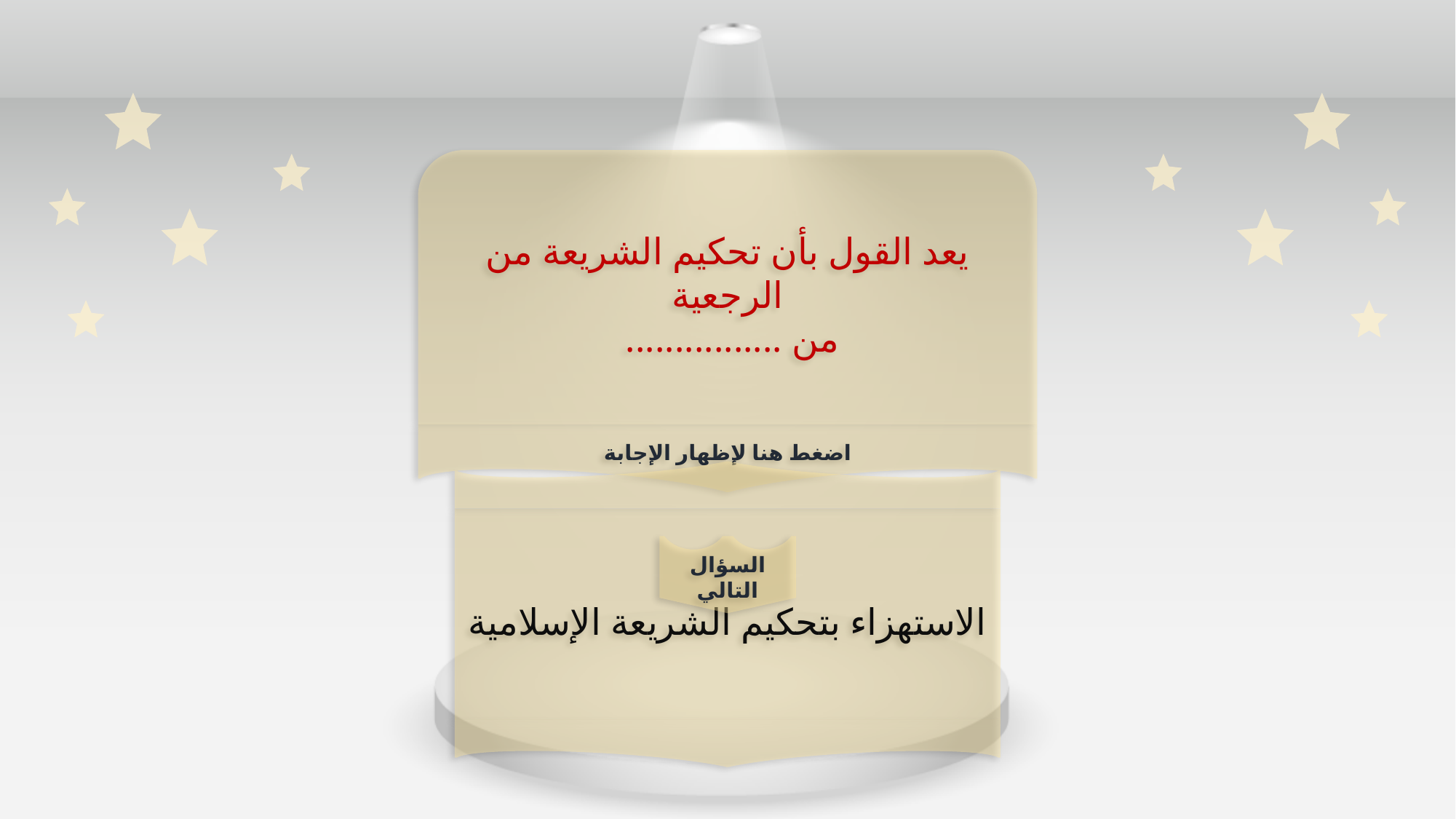

يعد القول بأن تحكيم الشريعة من الرجعية
من ................
اضغط هنا لإظهار الإجابة

الاستهزاء بتحكيم الشريعة الإسلامية

السؤال التالي